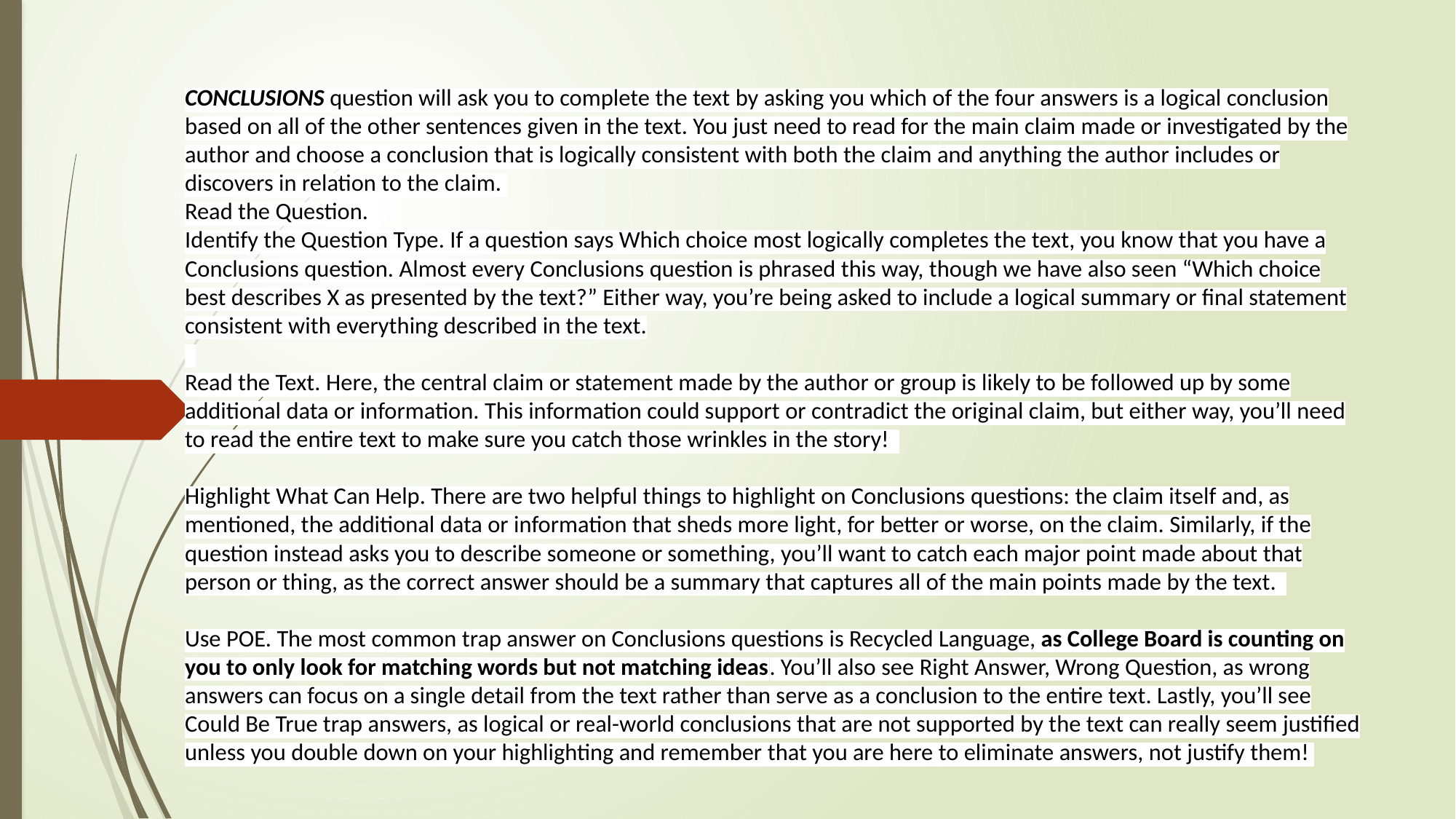

# CONCLUSIONS question will ask you to complete the text by asking you which of the four answers is a logical conclusion based on all of the other sentences given in the text. You just need to read for the main claim made or investigated by the author and choose a conclusion that is logically consistent with both the claim and anything the author includes or discovers in relation to the claim.  Read the Question.   Identify the Question Type. If a question says Which choice most logically completes the text, you know that you have a Conclusions question. Almost every Conclusions question is phrased this way, though we have also seen “Which choice best describes X as presented by the text?” Either way, you’re being asked to include a logical summary or final statement consistent with everything described in the text.    Read the Text. Here, the central claim or statement made by the author or group is likely to be followed up by some additional data or information. This information could support or contradict the original claim, but either way, you’ll need to read the entire text to make sure you catch those wrinkles in the story!   Highlight What Can Help. There are two helpful things to highlight on Conclusions questions: the claim itself and, as mentioned, the additional data or information that sheds more light, for better or worse, on the claim. Similarly, if the question instead asks you to describe someone or something, you’ll want to catch each major point made about that person or thing, as the correct answer should be a summary that captures all of the main points made by the text.   Use POE. The most common trap answer on Conclusions questions is Recycled Language, as College Board is counting on you to only look for matching words but not matching ideas. You’ll also see Right Answer, Wrong Question, as wrong answers can focus on a single detail from the text rather than serve as a conclusion to the entire text. Lastly, you’ll see Could Be True trap answers, as logical or real-world conclusions that are not supported by the text can really seem justified unless you double down on your highlighting and remember that you are here to eliminate answers, not justify them!